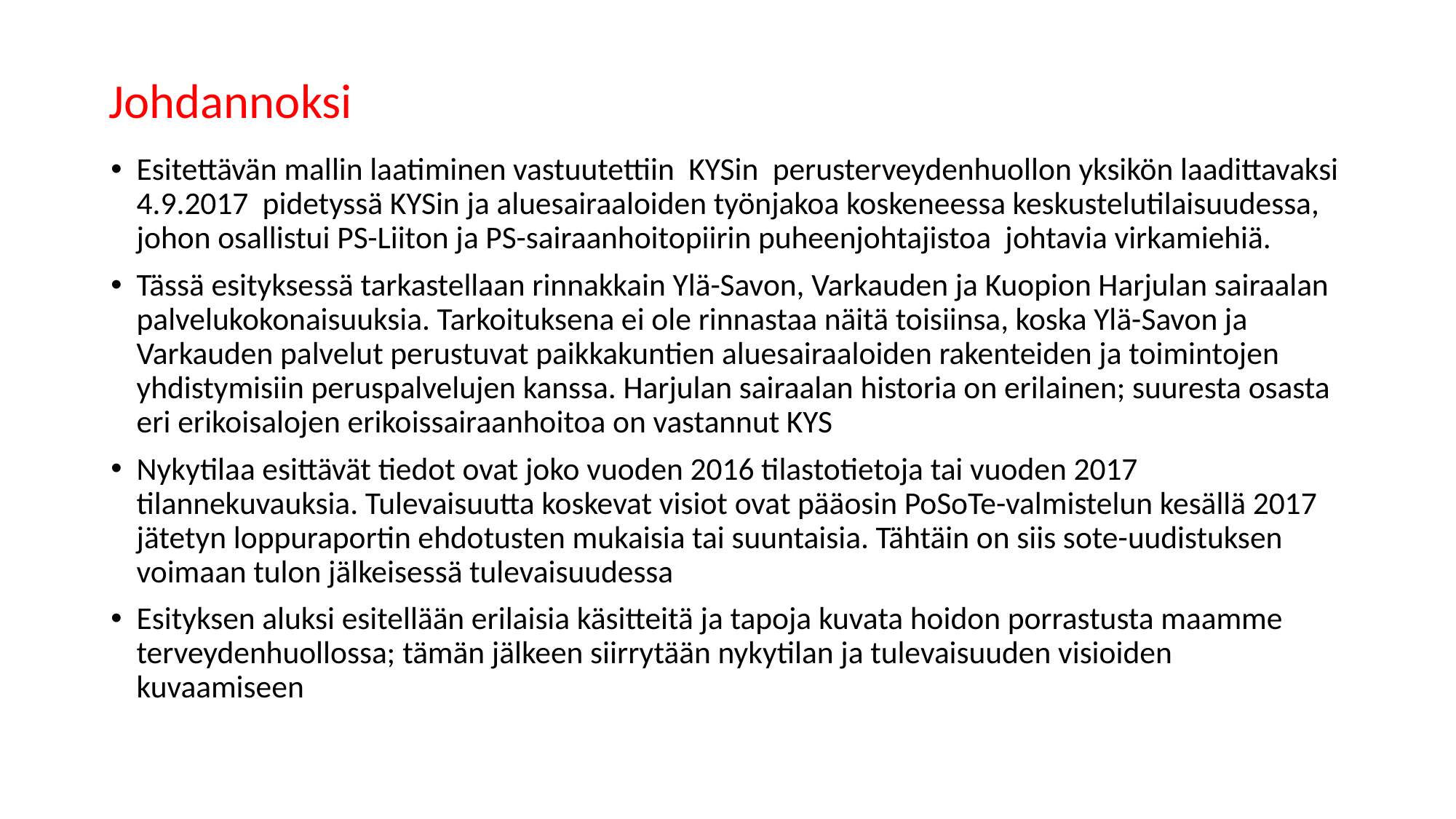

# Johdannoksi
Esitettävän mallin laatiminen vastuutettiin  KYSin  perusterveydenhuollon yksikön laadittavaksi 4.9.2017  pidetyssä KYSin ja aluesairaaloiden työnjakoa koskeneessa keskustelutilaisuudessa, johon osallistui PS-Liiton ja PS-sairaanhoitopiirin puheenjohtajistoa  johtavia virkamiehiä.
Tässä esityksessä tarkastellaan rinnakkain Ylä-Savon, Varkauden ja Kuopion Harjulan sairaalan palvelukokonaisuuksia. Tarkoituksena ei ole rinnastaa näitä toisiinsa, koska Ylä-Savon ja Varkauden palvelut perustuvat paikkakuntien aluesairaaloiden rakenteiden ja toimintojen yhdistymisiin peruspalvelujen kanssa. Harjulan sairaalan historia on erilainen; suuresta osasta eri erikoisalojen erikoissairaanhoitoa on vastannut KYS
Nykytilaa esittävät tiedot ovat joko vuoden 2016 tilastotietoja tai vuoden 2017 tilannekuvauksia. Tulevaisuutta koskevat visiot ovat pääosin PoSoTe-valmistelun kesällä 2017 jätetyn loppuraportin ehdotusten mukaisia tai suuntaisia. Tähtäin on siis sote-uudistuksen voimaan tulon jälkeisessä tulevaisuudessa
Esityksen aluksi esitellään erilaisia käsitteitä ja tapoja kuvata hoidon porrastusta maamme terveydenhuollossa; tämän jälkeen siirrytään nykytilan ja tulevaisuuden visioiden kuvaamiseen